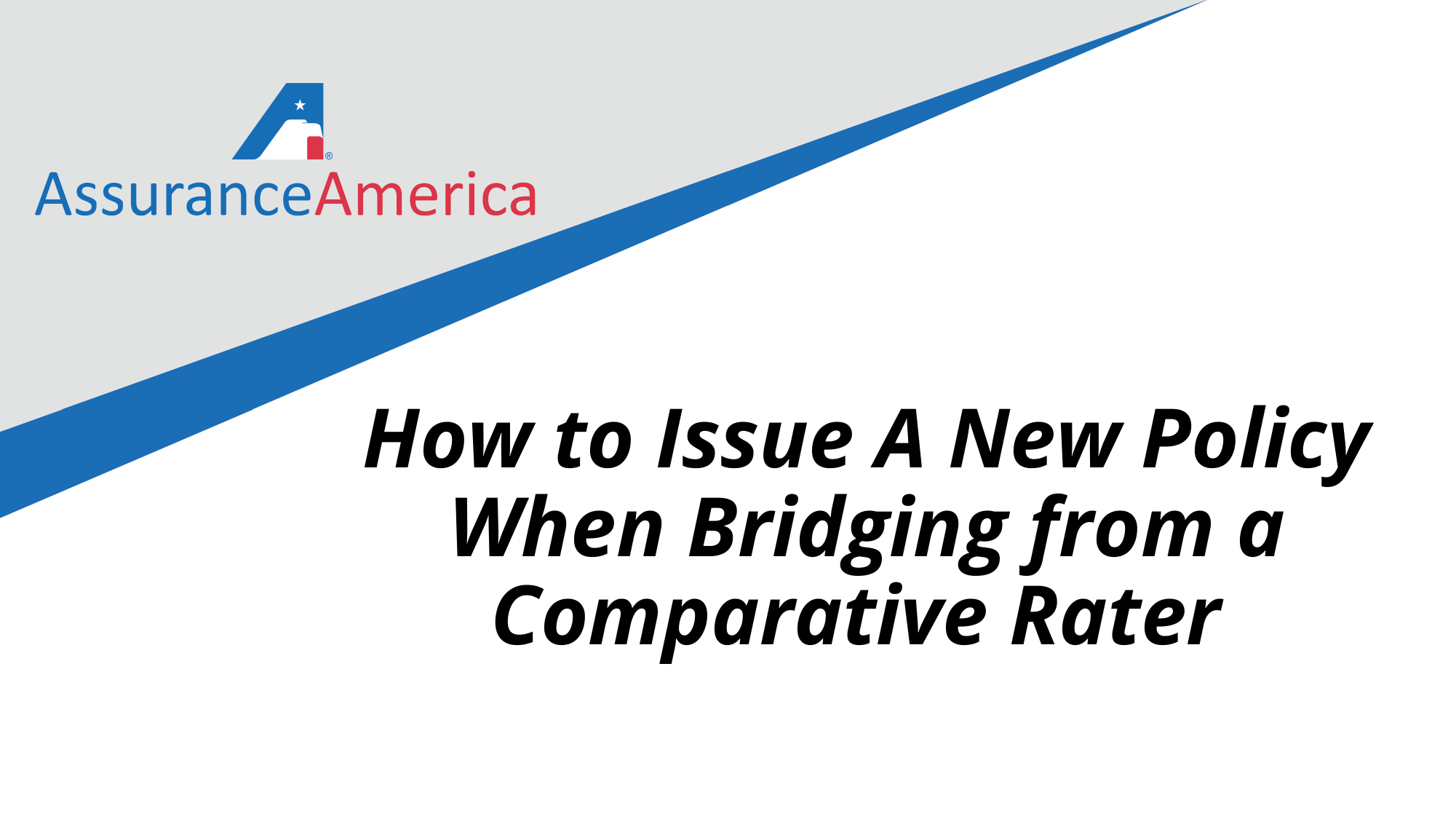

# How to Issue A New Policy When Bridging from a Comparative Rater